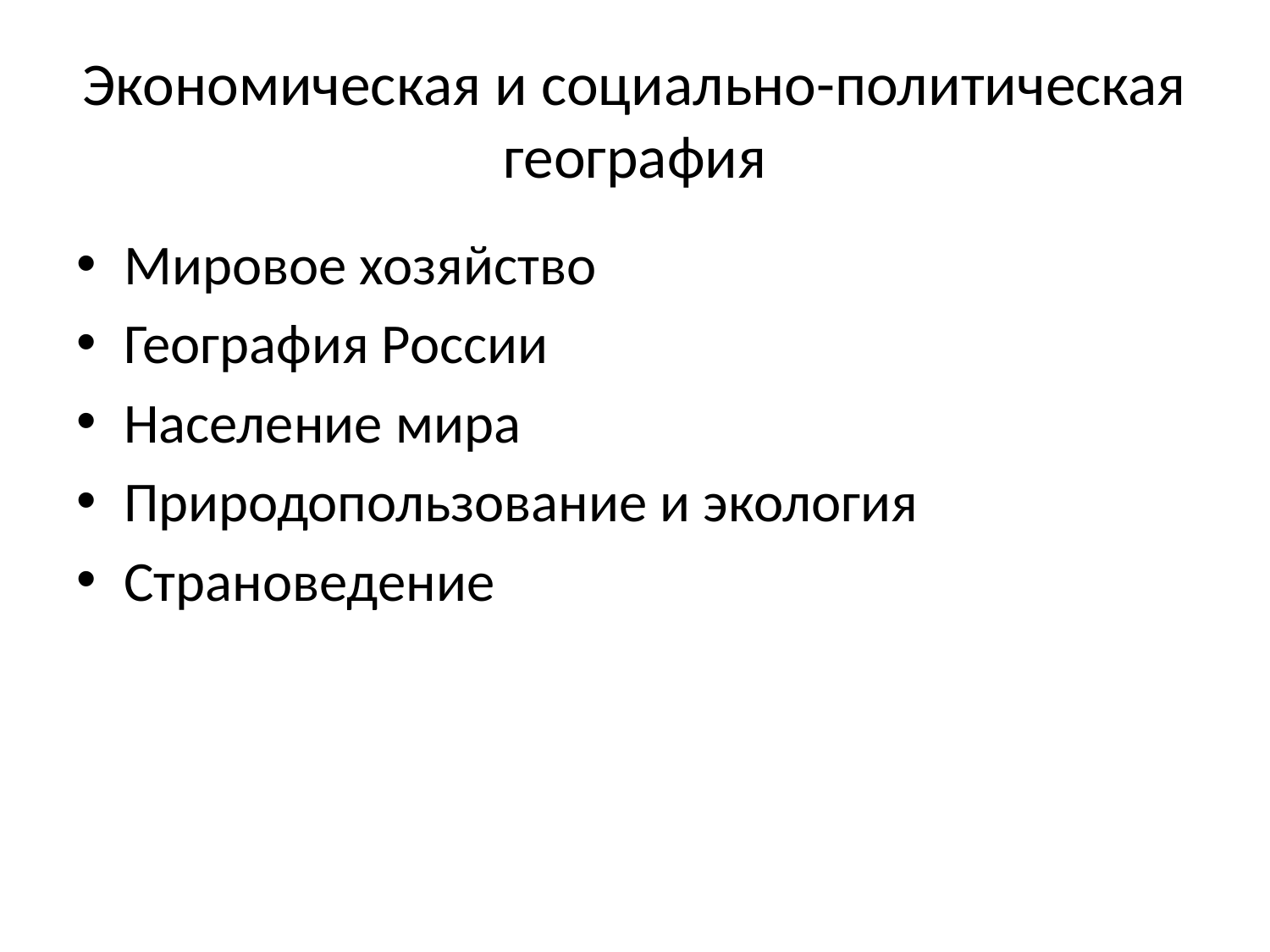

# Экономическая и социально-политическая география
Мировое хозяйство
География России
Население мира
Природопользование и экология
Страноведение